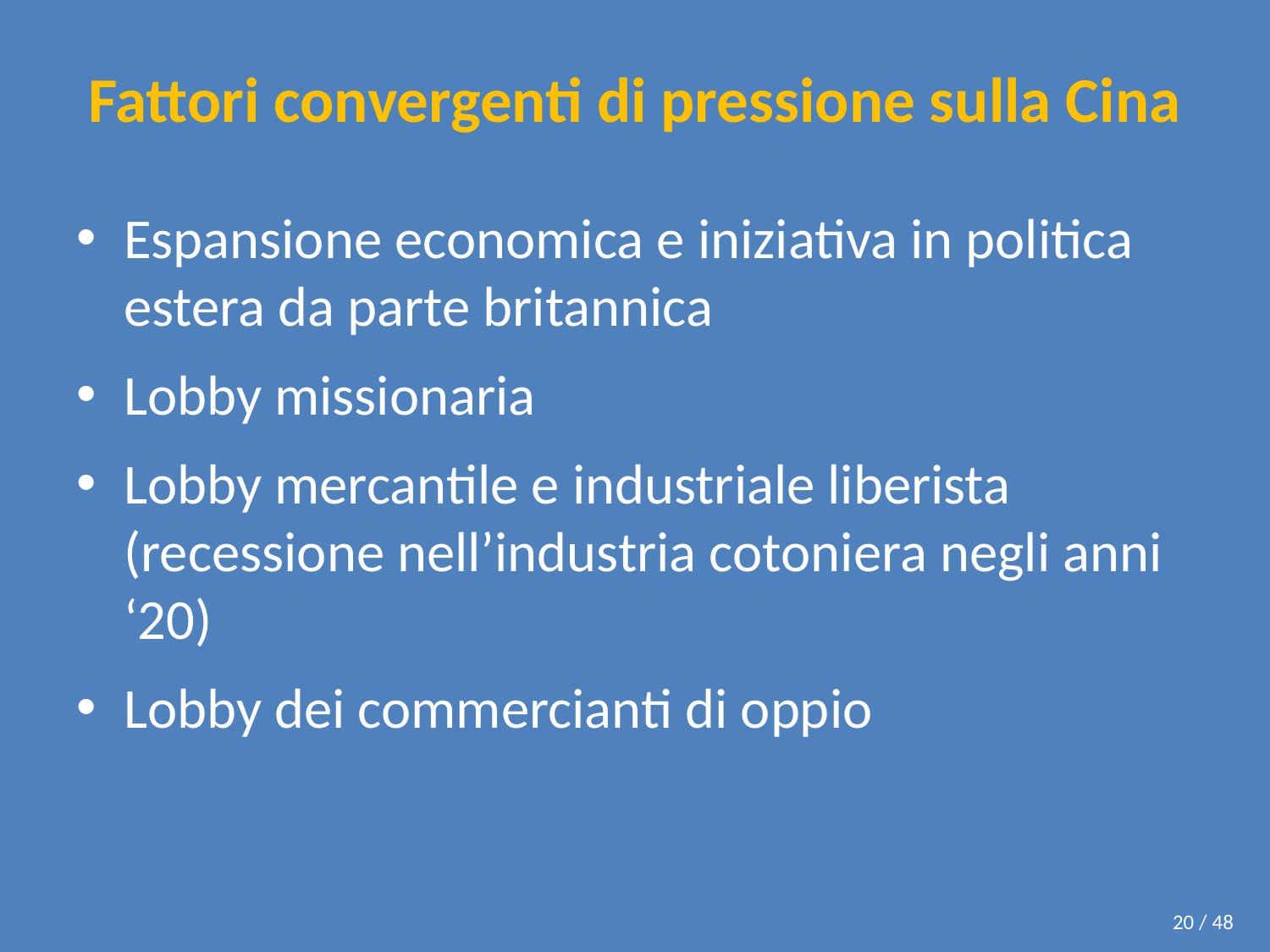

# Fattori convergenti di pressione sulla Cina
Espansione economica e iniziativa in politica estera da parte britannica
Lobby missionaria
Lobby mercantile e industriale liberista (recessione nell’industria cotoniera negli anni ‘20)
Lobby dei commercianti di oppio
20 / 48